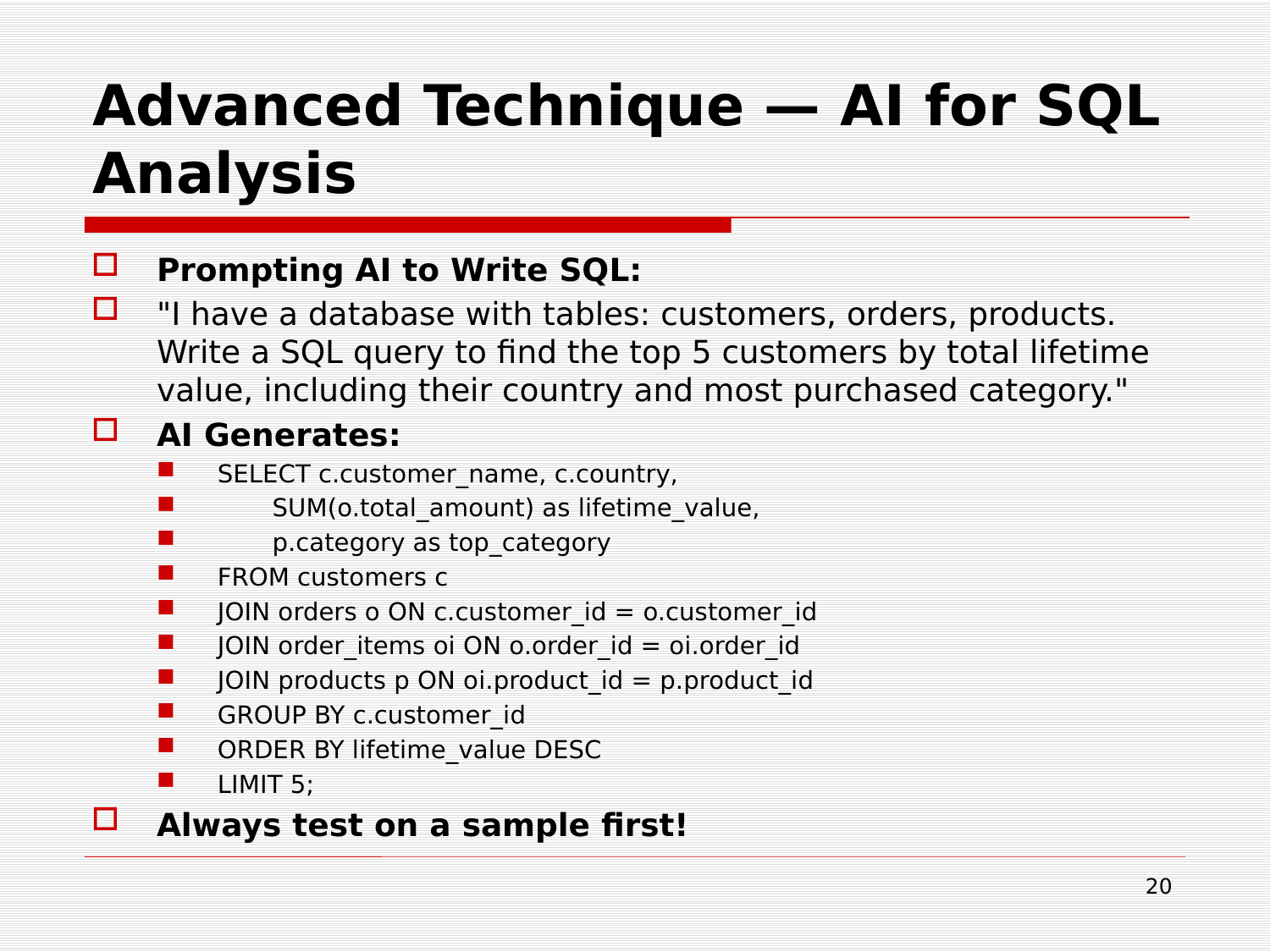

# Advanced Technique — AI for SQL Analysis
Prompting AI to Write SQL:
"I have a database with tables: customers, orders, products. Write a SQL query to find the top 5 customers by total lifetime value, including their country and most purchased category."
AI Generates:
SELECT c.customer_name, c.country,
       SUM(o.total_amount) as lifetime_value,
       p.category as top_category
FROM customers c
JOIN orders o ON c.customer_id = o.customer_id
JOIN order_items oi ON o.order_id = oi.order_id
JOIN products p ON oi.product_id = p.product_id
GROUP BY c.customer_id
ORDER BY lifetime_value DESC
LIMIT 5;
Always test on a sample first!

20